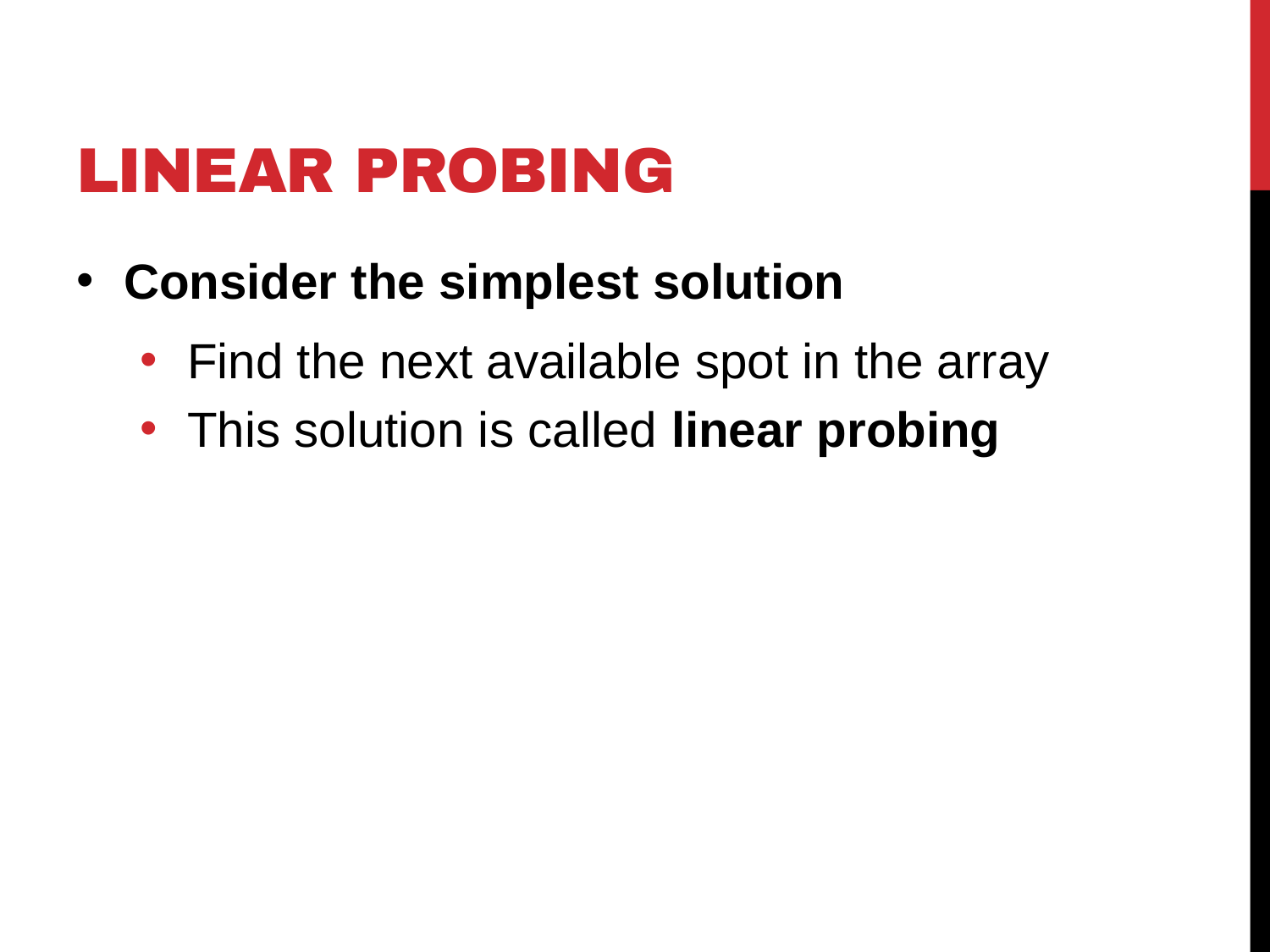

# Linear Probing
Consider the simplest solution
Find the next available spot in the array
This solution is called linear probing